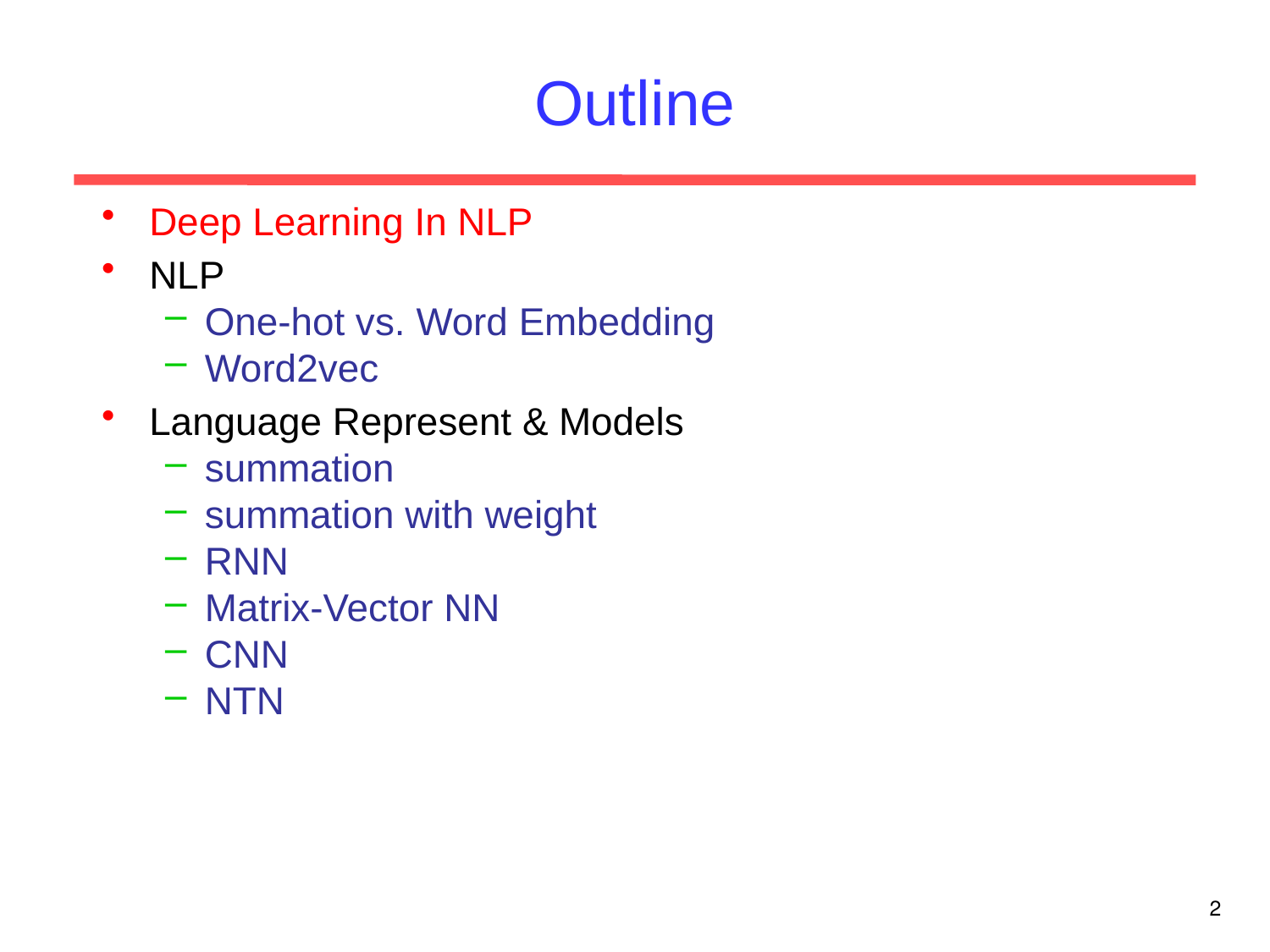

Outline
Deep Learning In NLP
NLP
One-hot vs. Word Embedding
Word2vec
Language Represent & Models
summation
summation with weight
RNN
Matrix-Vector NN
CNN
NTN
2